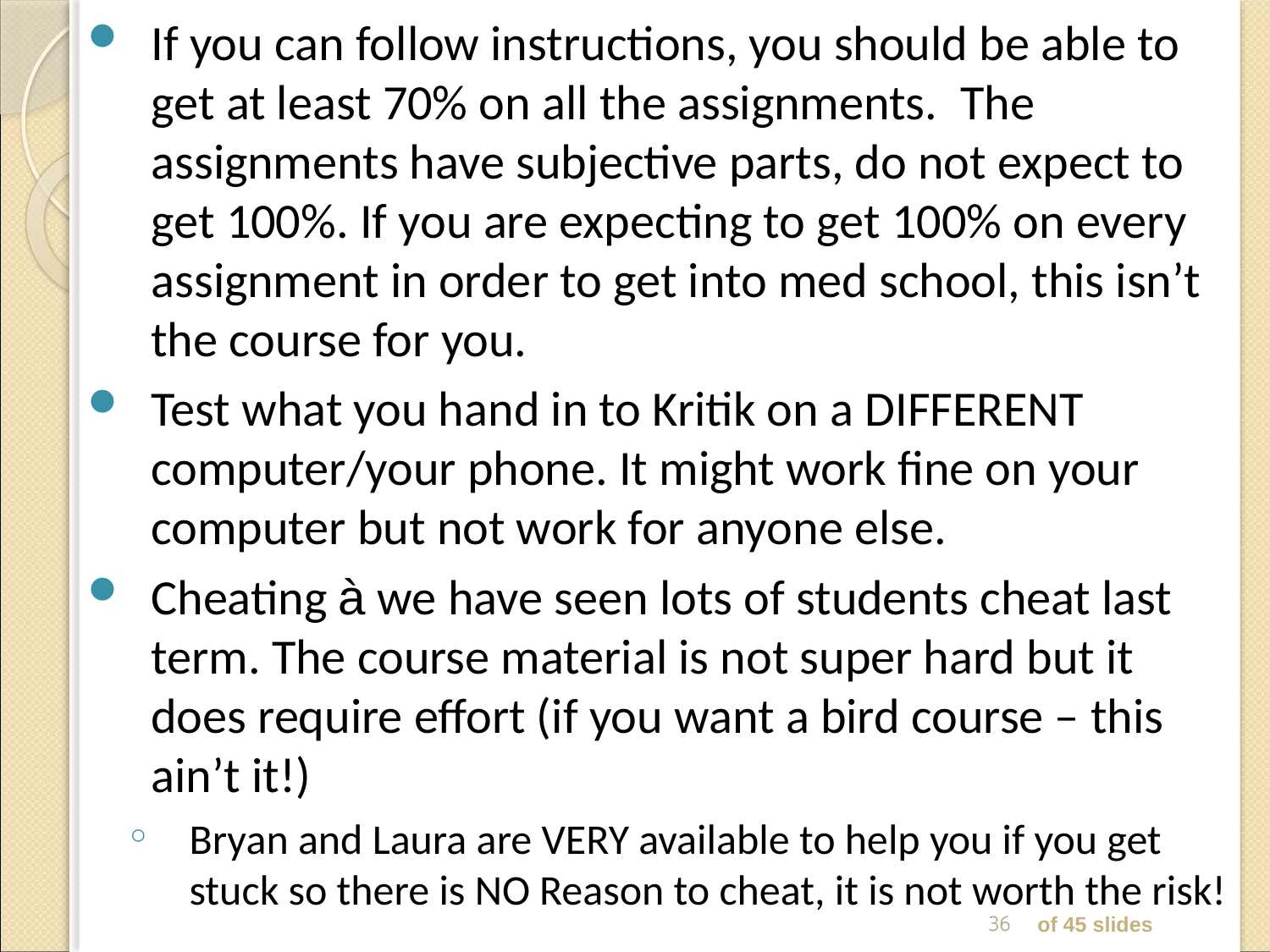

If you can follow instructions, you should be able to get at least 70% on all the assignments.  The assignments have subjective parts, do not expect to get 100%. If you are expecting to get 100% on every assignment in order to get into med school, this isn’t the course for you.
Test what you hand in to Kritik on a DIFFERENT computer/your phone. It might work fine on your computer but not work for anyone else.
Cheating à we have seen lots of students cheat last term. The course material is not super hard but it does require effort (if you want a bird course – this ain’t it!)
Bryan and Laura are VERY available to help you if you get stuck so there is NO Reason to cheat, it is not worth the risk!

36